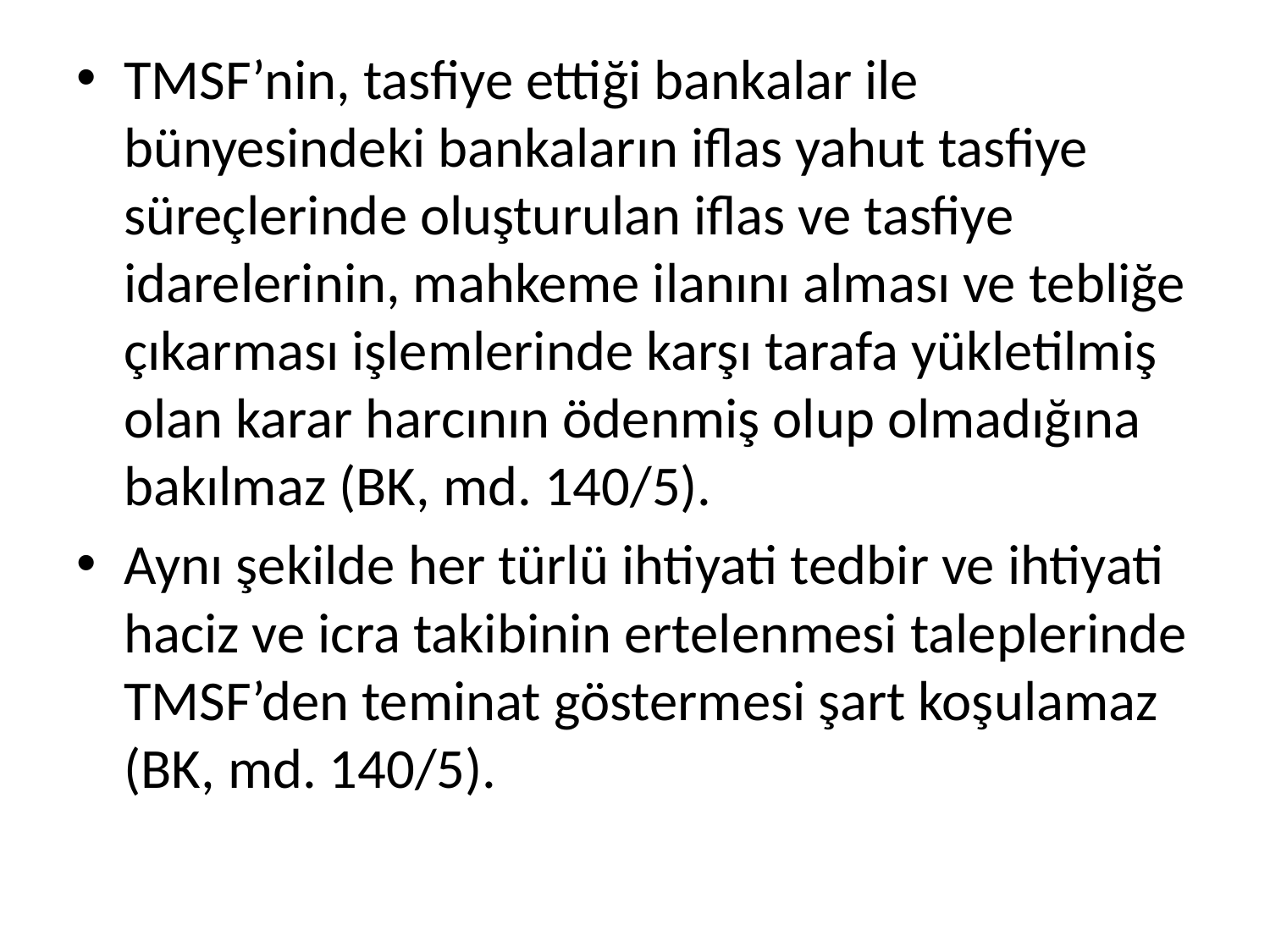

TMSF’nin, tasfiye ettiği bankalar ile bünyesindeki bankaların iflas yahut tasfiye süreçlerinde oluşturulan iflas ve tasfiye idarelerinin, mahkeme ilanını alması ve tebliğe çıkarması işlemlerinde karşı tarafa yükletilmiş olan karar harcının ödenmiş olup olmadığına bakılmaz (BK, md. 140/5).
Aynı şekilde her türlü ihtiyati tedbir ve ihtiyati haciz ve icra takibinin ertelenmesi taleplerinde TMSF’den teminat göstermesi şart koşulamaz (BK, md. 140/5).